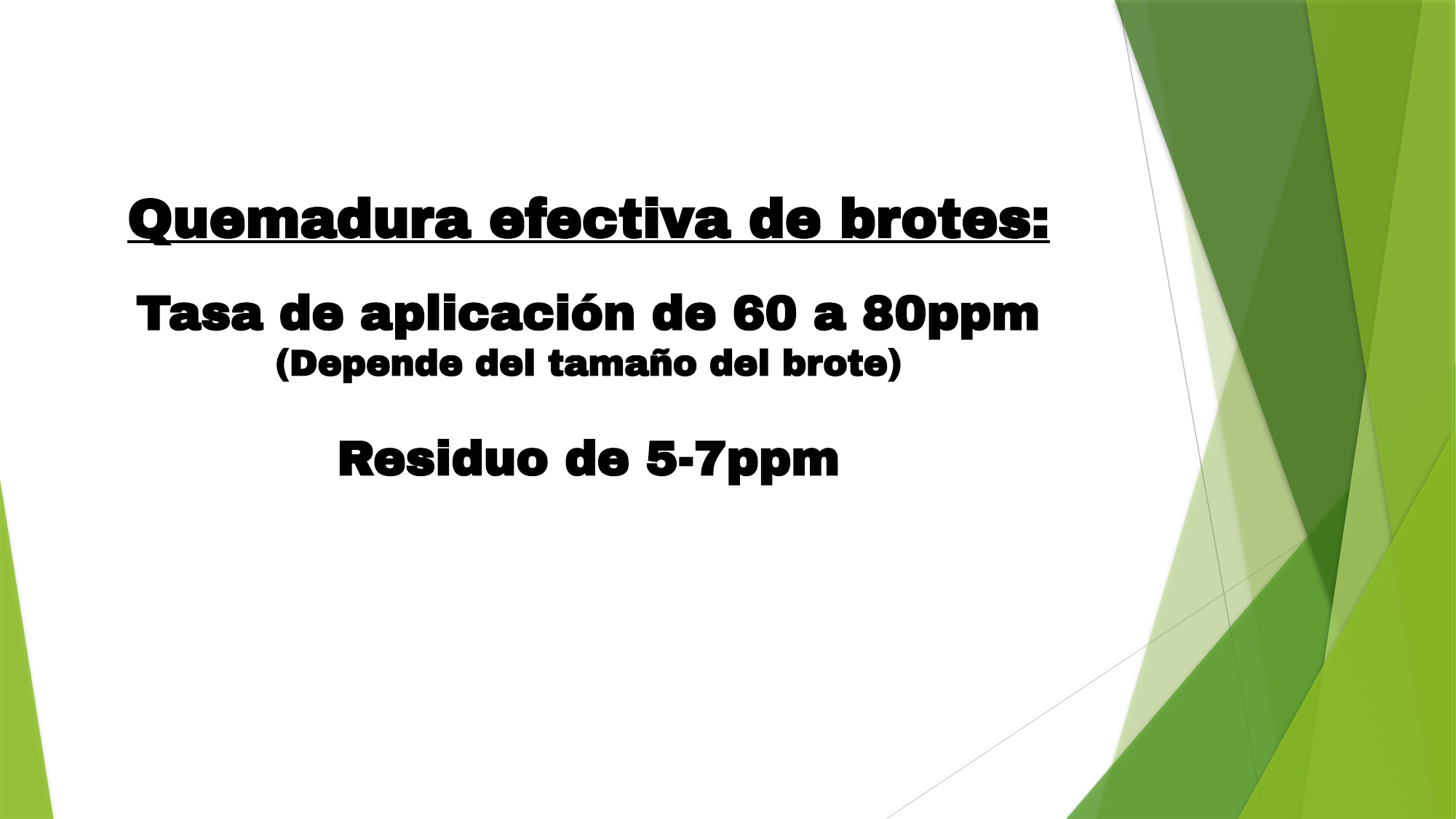

Quemadura efectiva de brotes:

Tasa de aplicación de 60 a 80ppm
(Depende del tamaño del brote)

Residuo de 5-7ppm